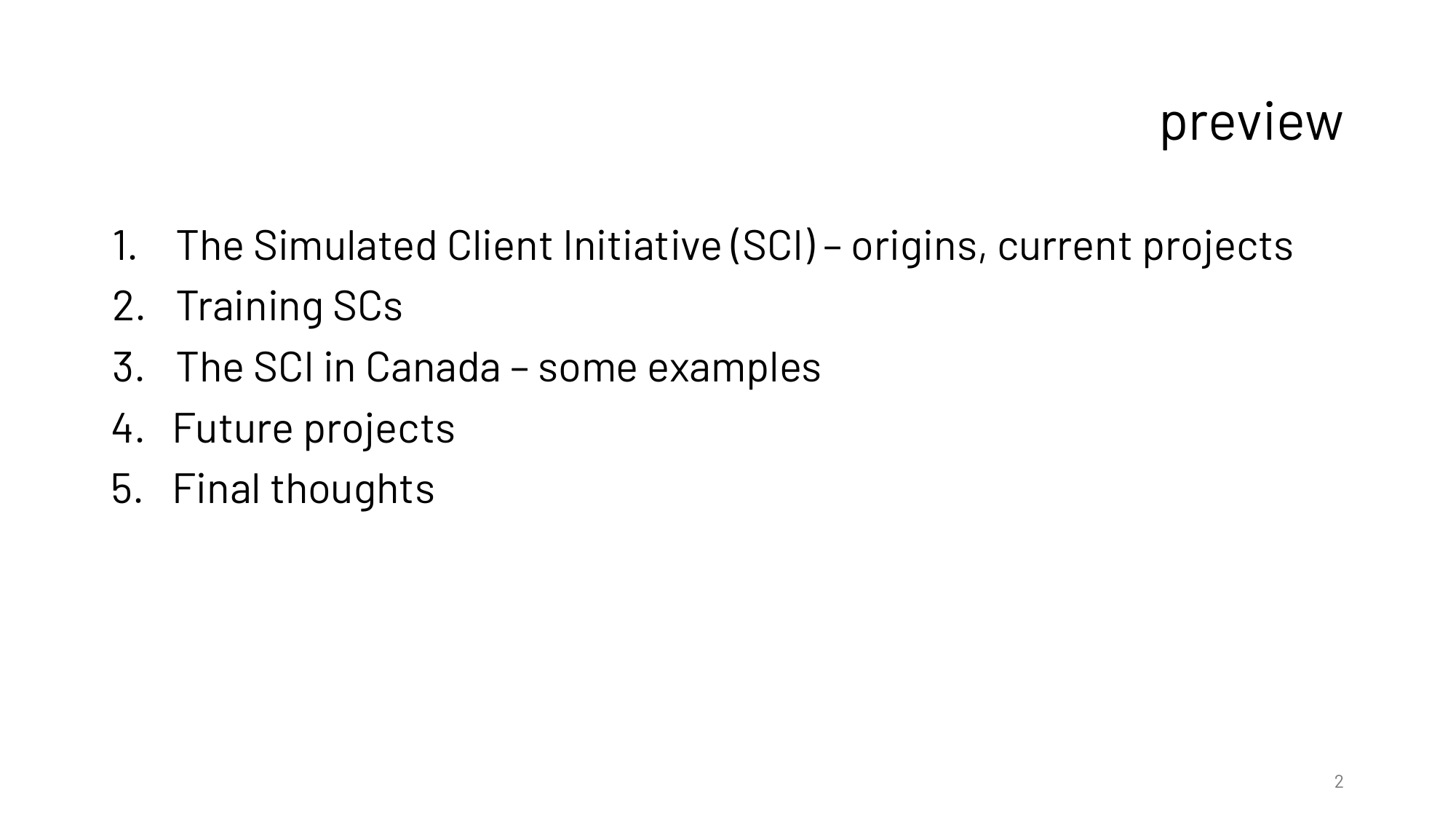

# preview
The Simulated Client Initiative (SCI) – origins, current projects
Training SCs
The SCI in Canada – some examples
Future projects
Final thoughts
2